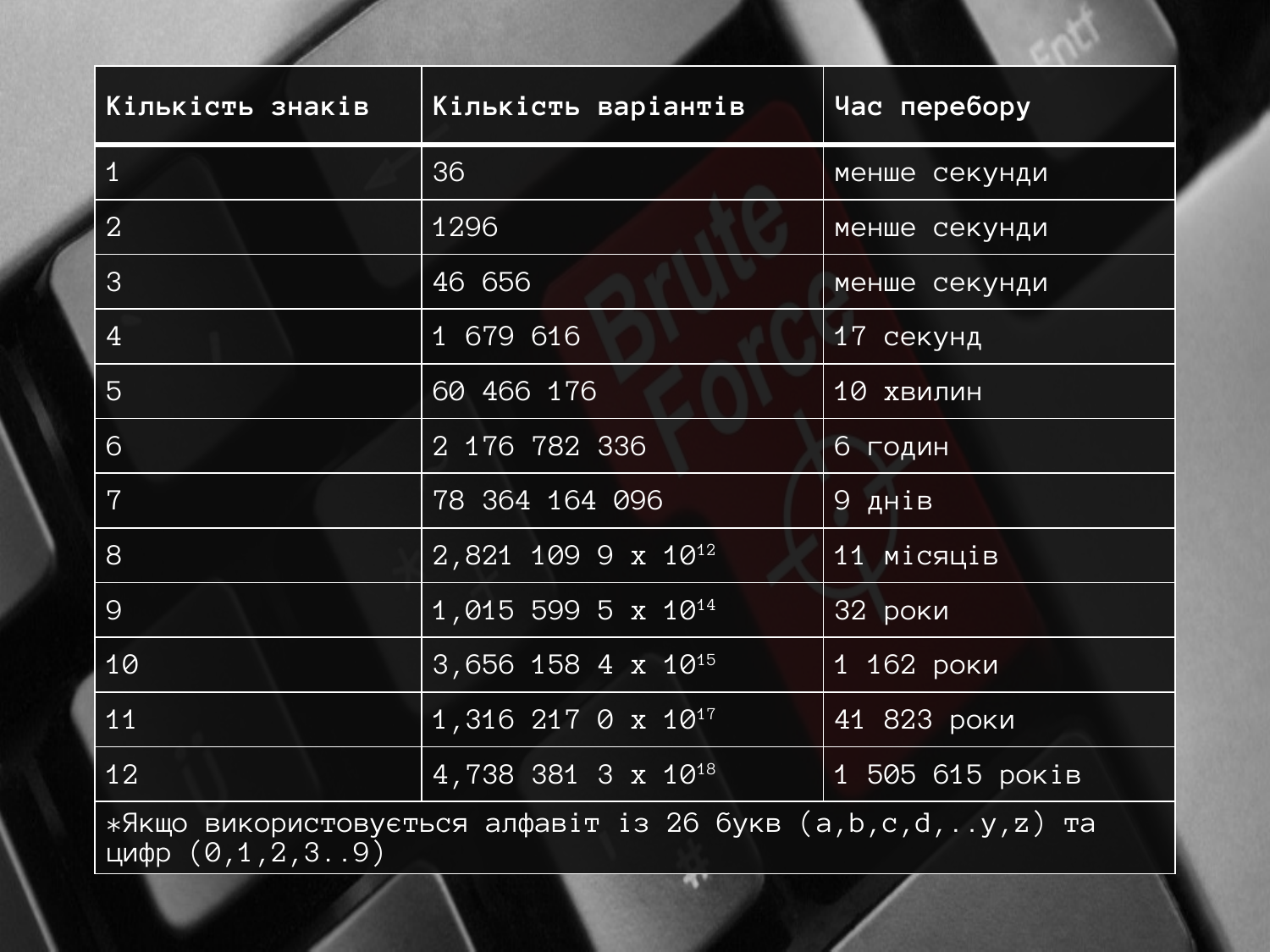

| Кількість знаків | Кількість варіантів | Час перебору |
| --- | --- | --- |
| 1 | 36 | менше секунди |
| 2 | 1296 | менше секунди |
| 3 | 46 656 | менше секунди |
| 4 | 1 679 616 | 17 секунд |
| 5 | 60 466 176 | 10 хвилин |
| 6 | 2 176 782 336 | 6 годин |
| 7 | 78 364 164 096 | 9 днів |
| 8 | 2,821 109 9 x 1012 | 11 місяців |
| 9 | 1,015 599 5 x 1014 | 32 роки |
| 10 | 3,656 158 4 x 1015 | 1 162 роки |
| 11 | 1,316 217 0 x 1017 | 41 823 роки |
| 12 | 4,738 381 3 x 1018 | 1 505 615 років |
| \*Якщо використовується алфавіт із 26 букв (a,b,c,d,..y,z) та цифр (0,1,2,3..9) |  |  |